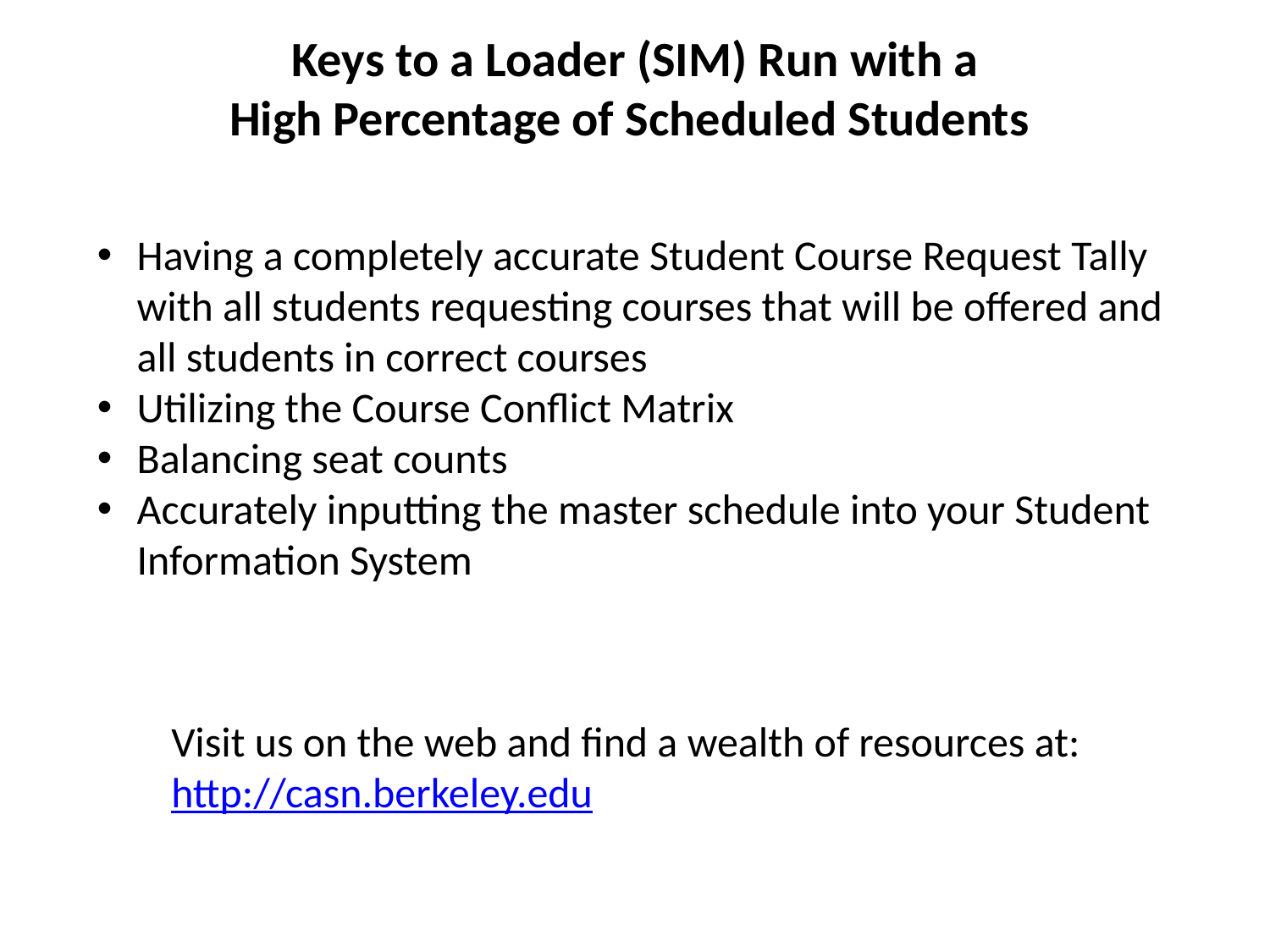

Keys to a Loader (SIM) Run with a
High Percentage of Scheduled Students
Having a completely accurate Student Course Request Tally with all students requesting courses that will be offered and all students in correct courses
Utilizing the Course Conflict Matrix
Balancing seat counts
Accurately inputting the master schedule into your Student Information System
Visit us on the web and find a wealth of resources at:
http://casn.berkeley.edu